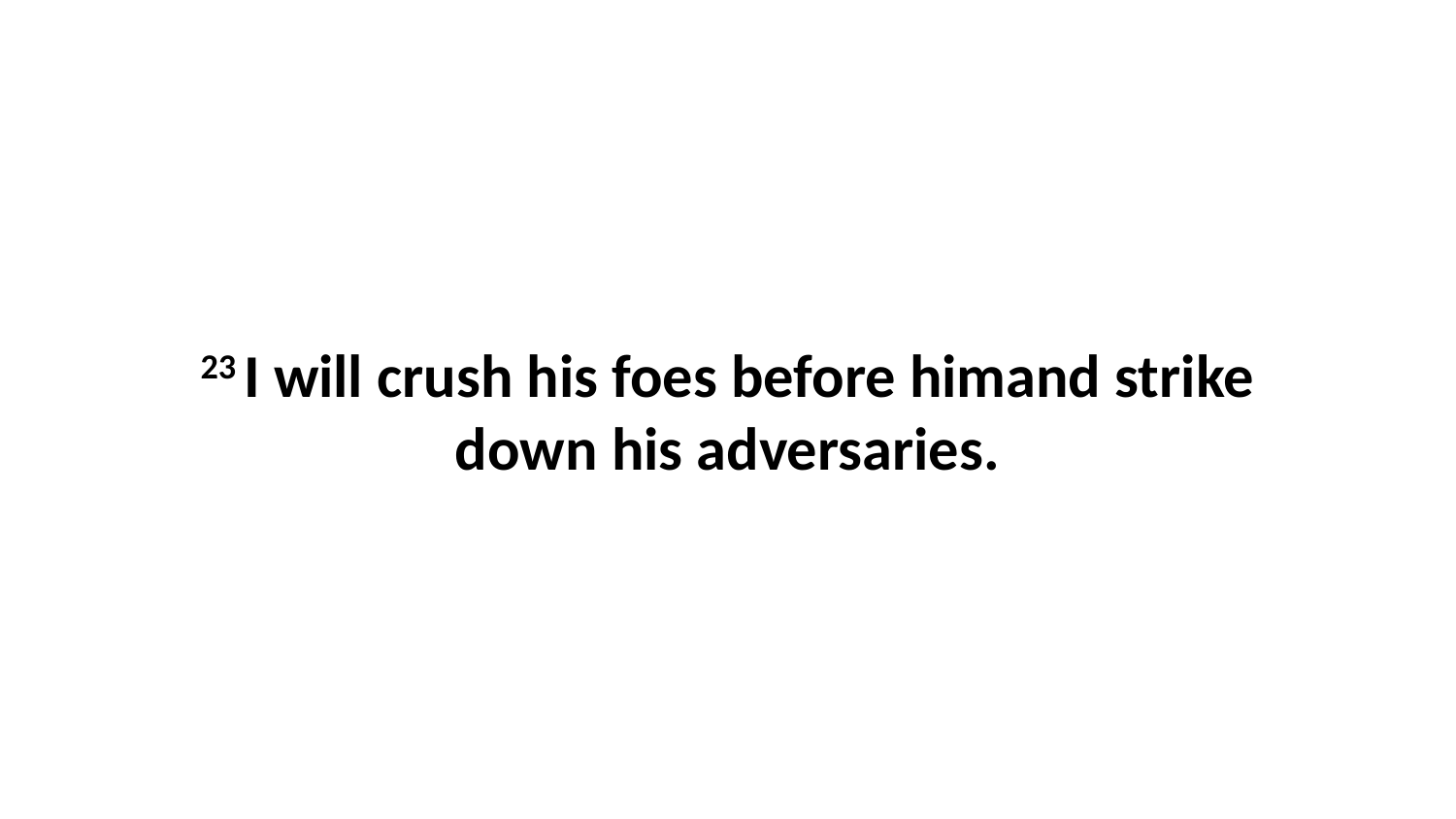

23 I will crush his foes before himand strike down his adversaries.